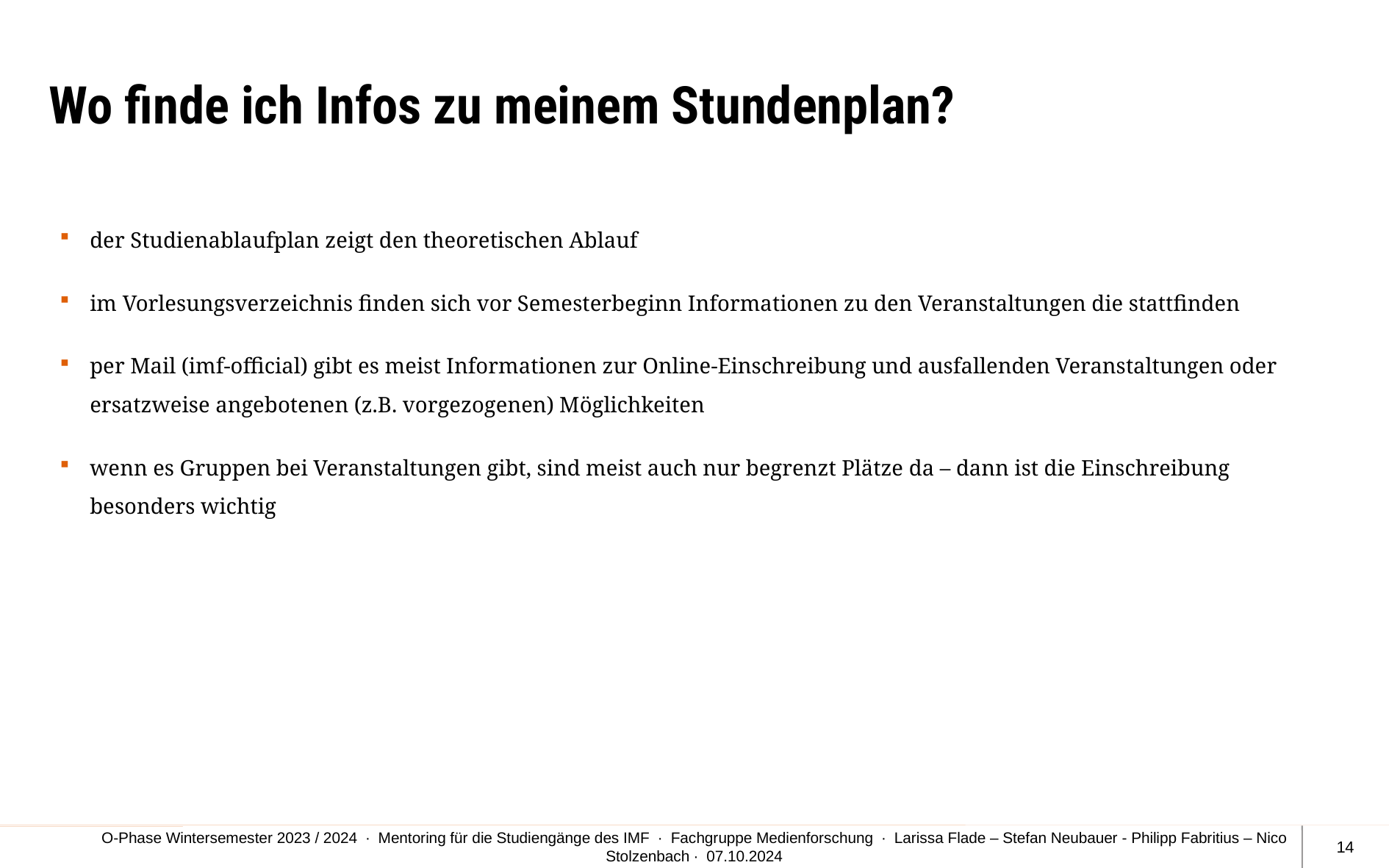

# Wo finde ich Infos zu meinem Stundenplan?
der Studienablaufplan zeigt den theoretischen Ablauf
im Vorlesungsverzeichnis finden sich vor Semesterbeginn Informationen zu den Veranstaltungen die stattfinden
per Mail (imf-official) gibt es meist Informationen zur Online-Einschreibung und ausfallenden Veranstaltungen oder ersatzweise angebotenen (z.B. vorgezogenen) Möglichkeiten
wenn es Gruppen bei Veranstaltungen gibt, sind meist auch nur begrenzt Plätze da – dann ist die Einschreibung besonders wichtig